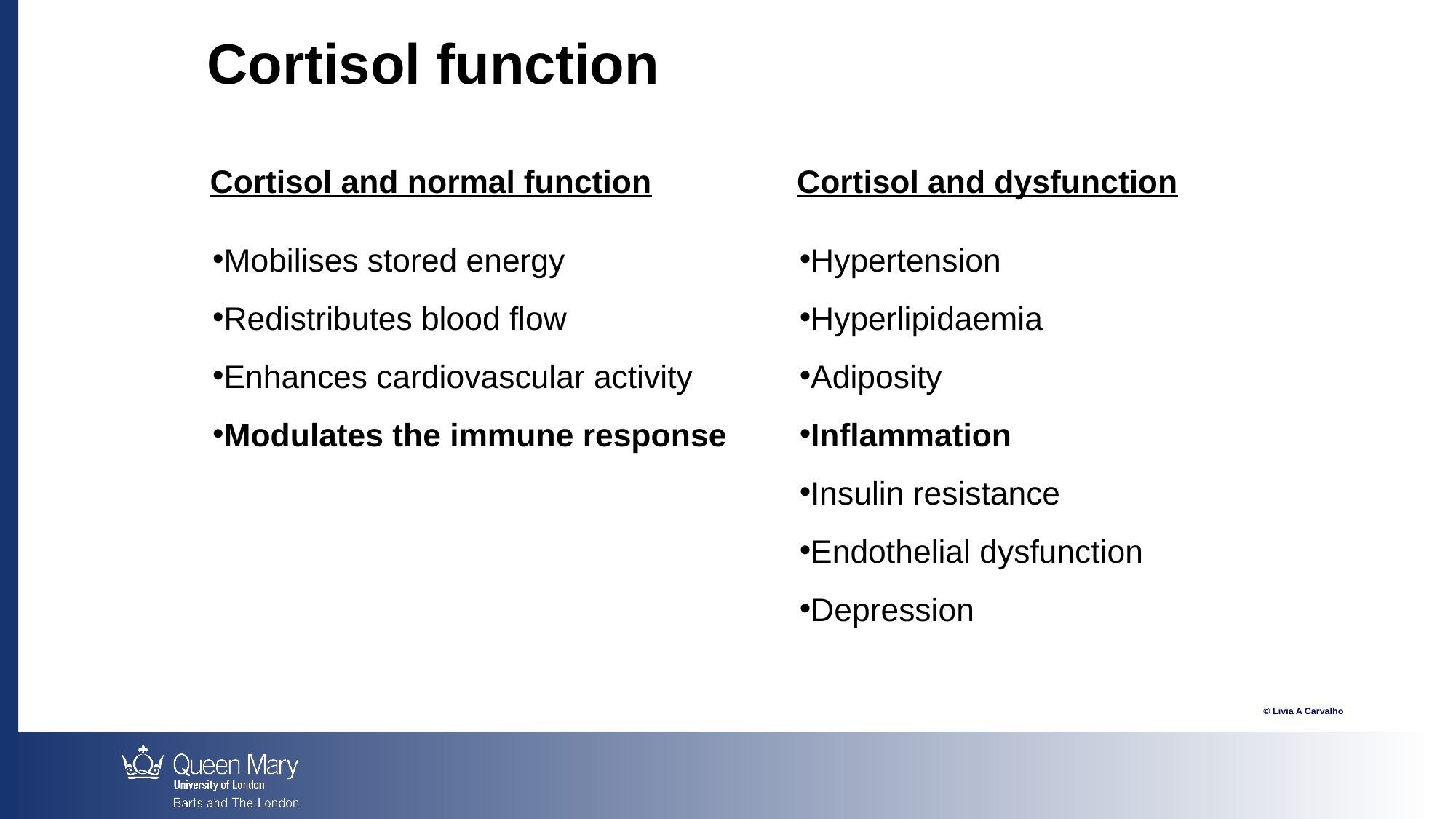

# Cortisol function
Cortisol and normal function
Cortisol and dysfunction

Hypertension
Hyperlipidaemia
Adiposity
Inflammation
Insulin resistance
Endothelial dysfunction
Depression
Mobilises stored energy
Redistributes blood flow
Enhances cardiovascular activity
Modulates the immune response